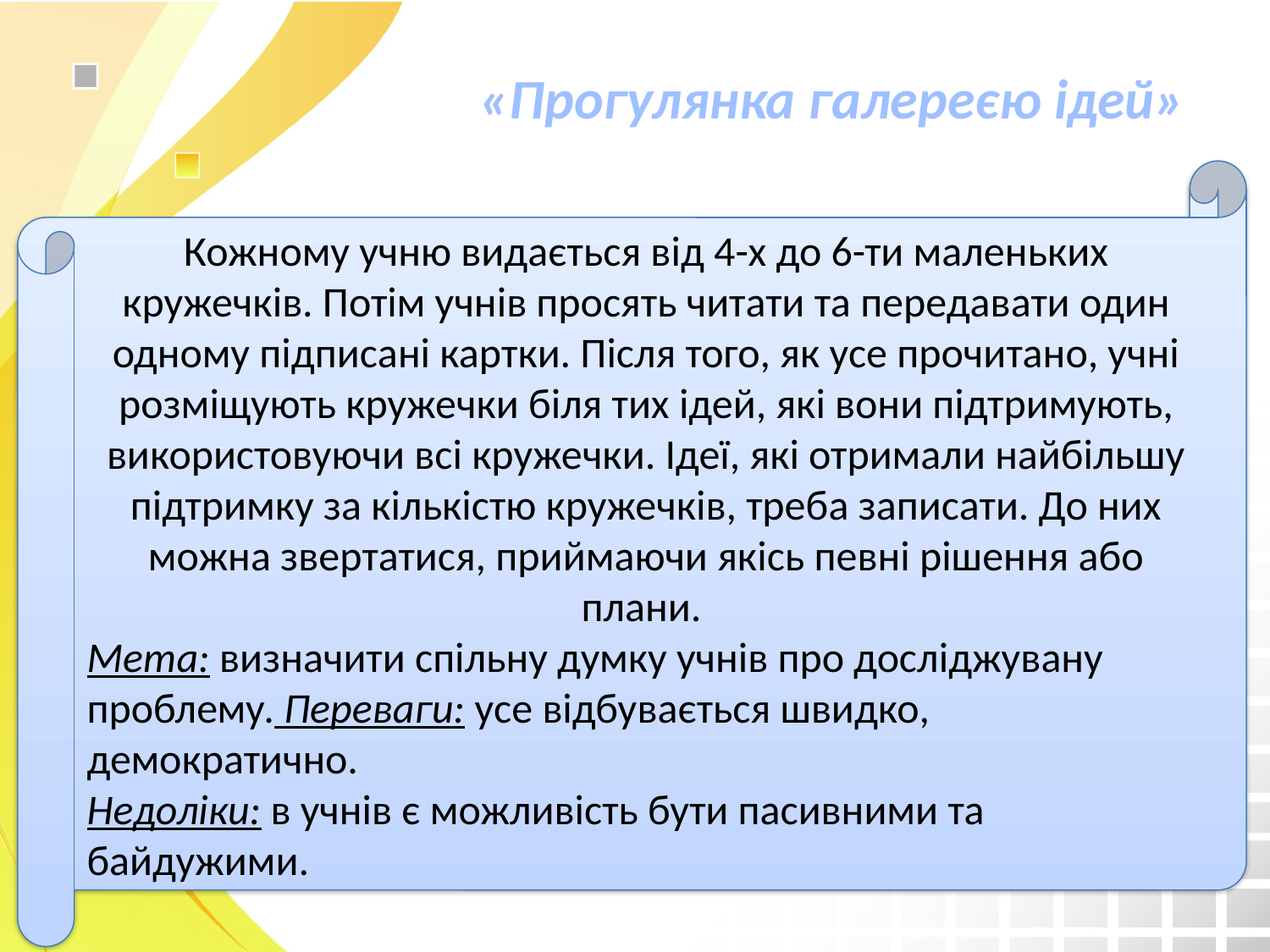

# «Прогулянка галереєю ідей»
Кожному учню видається від 4-х до 6-ти маленьких кружечків. Потім учнів просять читати та передавати один одному підписані картки. Після того, як усе прочитано, учні розміщують кружечки біля тих ідей, які вони підтримують, використовуючи всі кружечки. Ідеї, які отримали найбільшу підтримку за кількістю кружечків, треба записати. До них можна звертатися, приймаючи якісь певні рішення або плани.
Мета: визначити спільну думку учнів про досліджувану проблему. Переваги: усе відбувається швидко, демократично.
Недоліки: в учнів є можливість бути пасивними та байдужими.